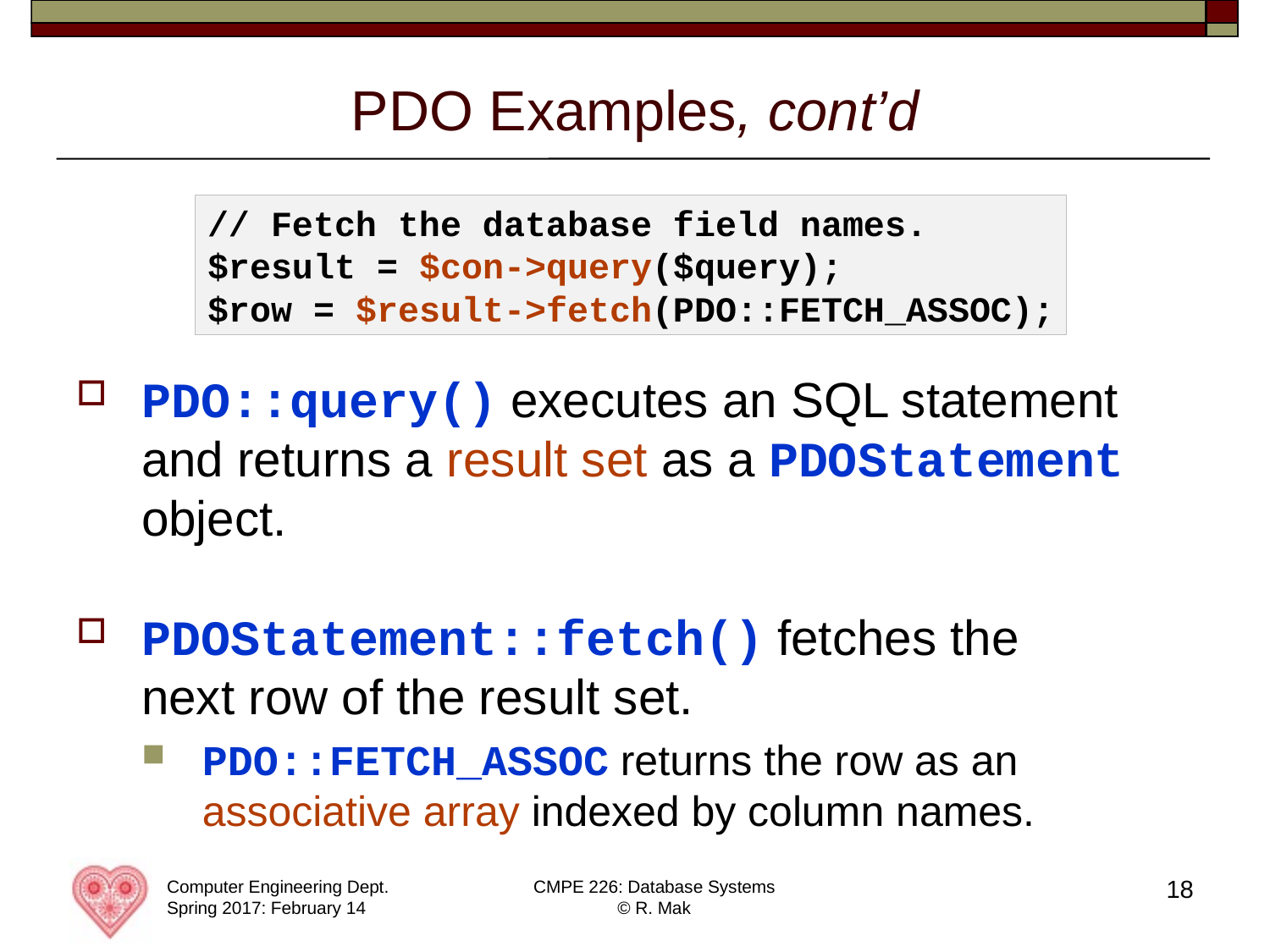

# PDO Examples, cont’d
// Fetch the database field names.
$result = $con->query($query);
$row = $result->fetch(PDO::FETCH_ASSOC);
PDO::query() executes an SQL statement and returns a result set as a PDOStatement object.

PDOStatement::fetch() fetches the
next row of the result set.
PDO::FETCH_ASSOC returns the row as an associative array indexed by column names.
18